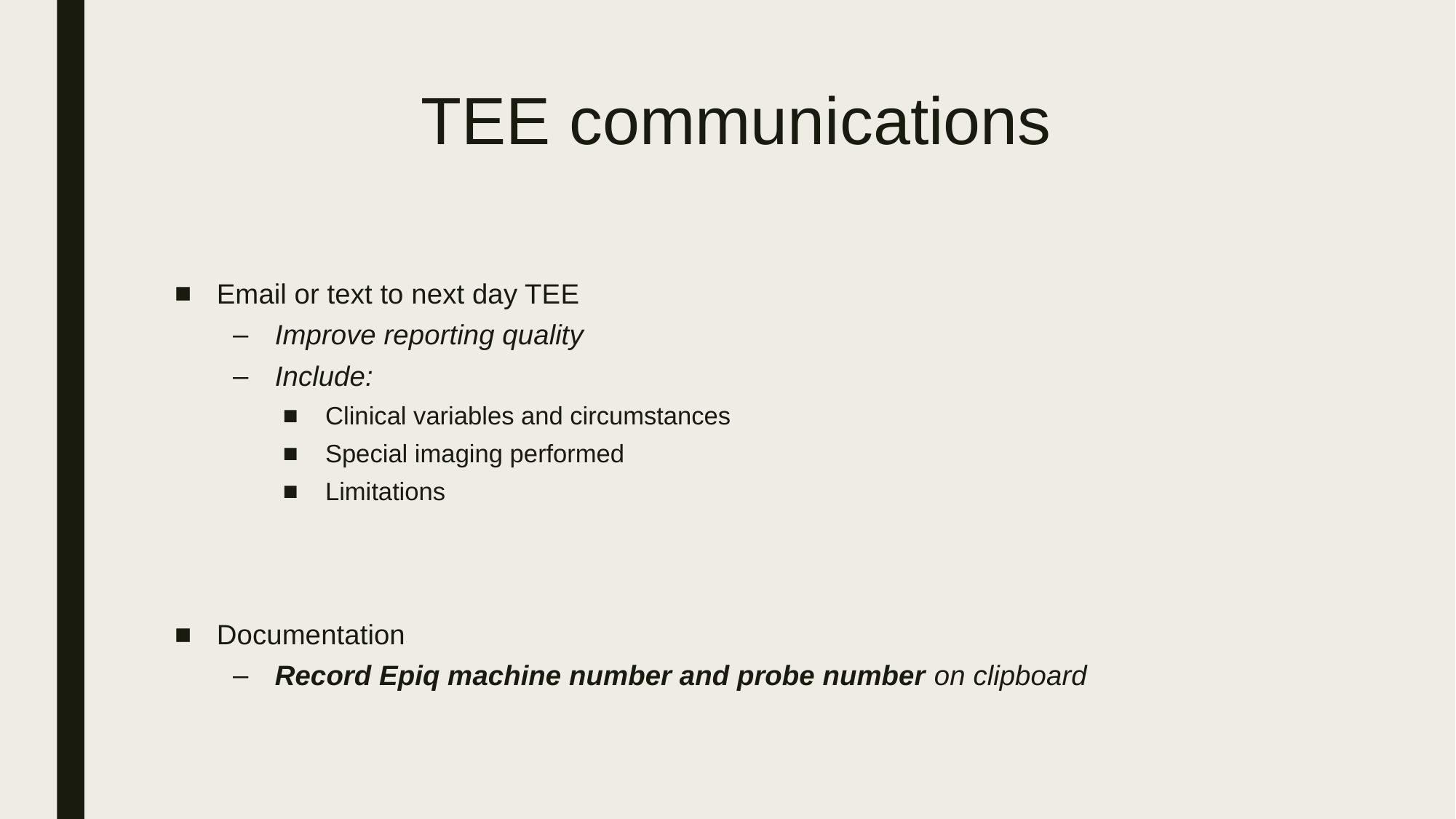

# TEE communications
Email or text to next day TEE
Improve reporting quality
Include:
Clinical variables and circumstances
Special imaging performed
Limitations

Documentation
Record Epiq machine number and probe number on clipboard